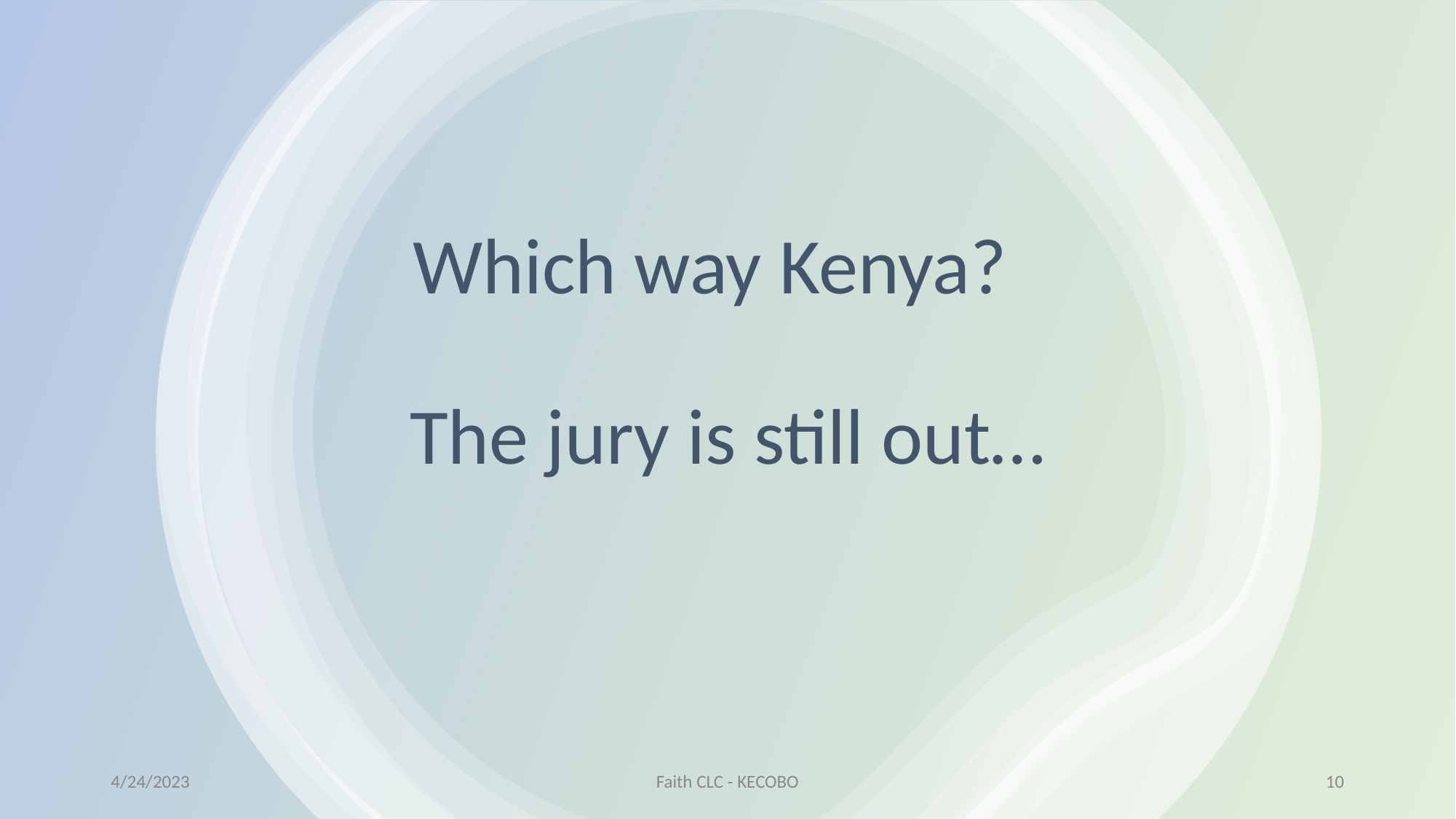

# Which way Kenya? The jury is still out…
4/24/2023
Faith CLC - KECOBO
10